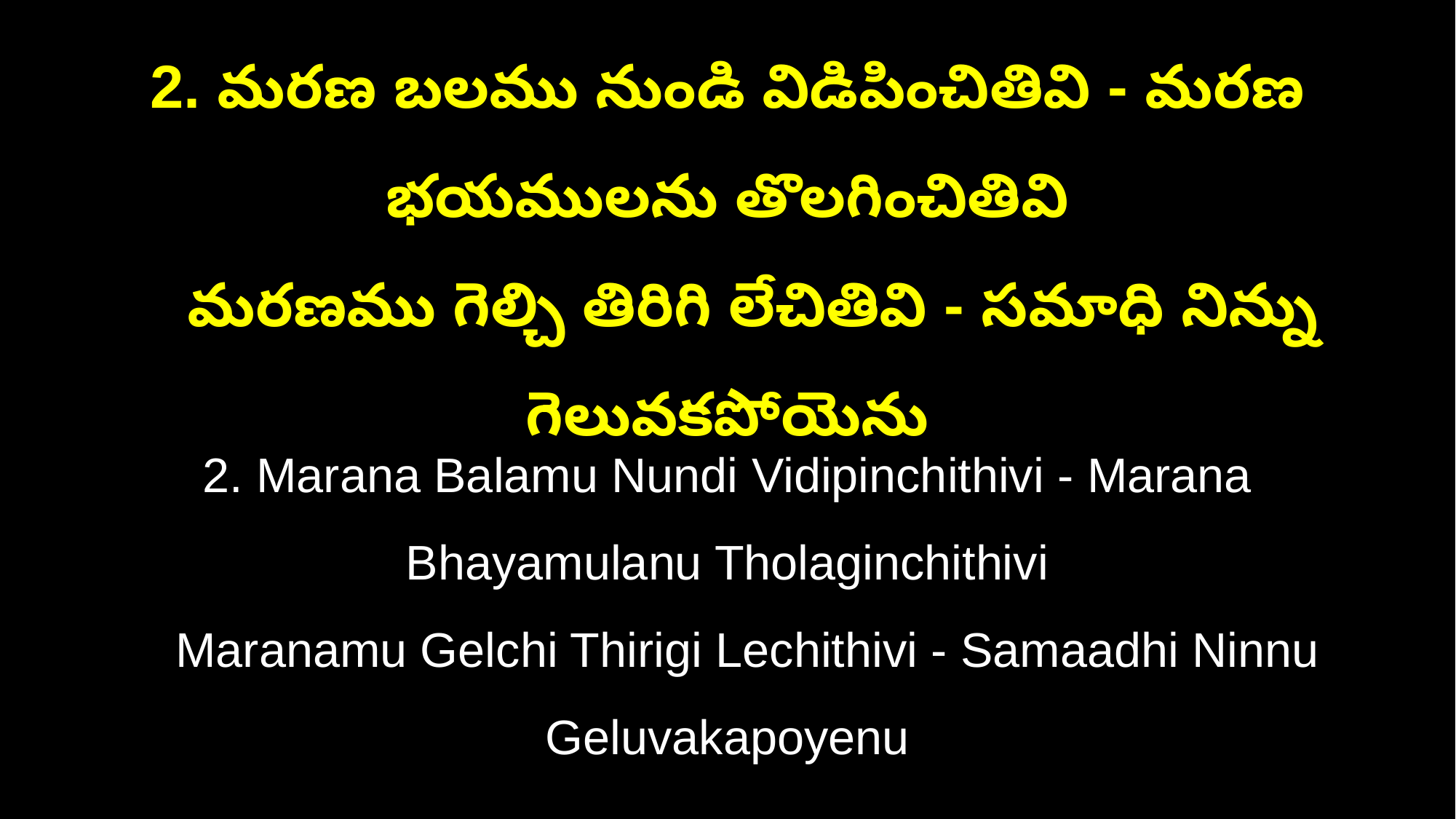

2. మరణ బలము నుండి విడిపించితివి - మరణ భయములను తొలగించితివి
   మరణము గెల్చి తిరిగి లేచితివి - సమాధి నిన్ను గెలువకపోయెను
2. Marana Balamu Nundi Vidipinchithivi - Marana Bhayamulanu Tholaginchithivi
   Maranamu Gelchi Thirigi Lechithivi - Samaadhi Ninnu Geluvakapoyenu